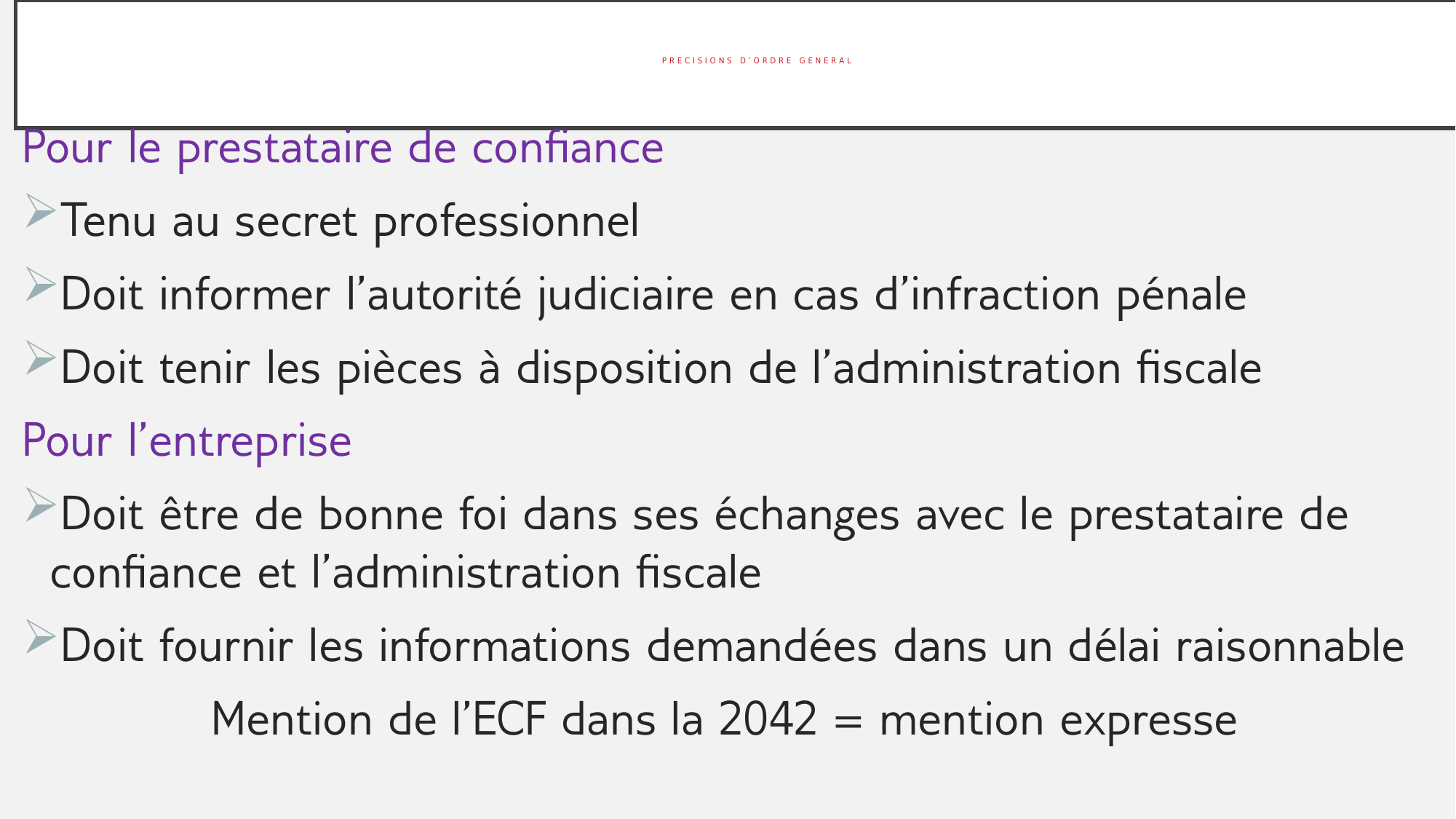

# PRECISIONS D’ORDRE GENERAL
Pour le prestataire de confiance
Tenu au secret professionnel
Doit informer l’autorité judiciaire en cas d’infraction pénale
Doit tenir les pièces à disposition de l’administration fiscale
Pour l’entreprise
Doit être de bonne foi dans ses échanges avec le prestataire de confiance et l’administration fiscale
Doit fournir les informations demandées dans un délai raisonnable
Mention de l’ECF dans la 2042 = mention expresse